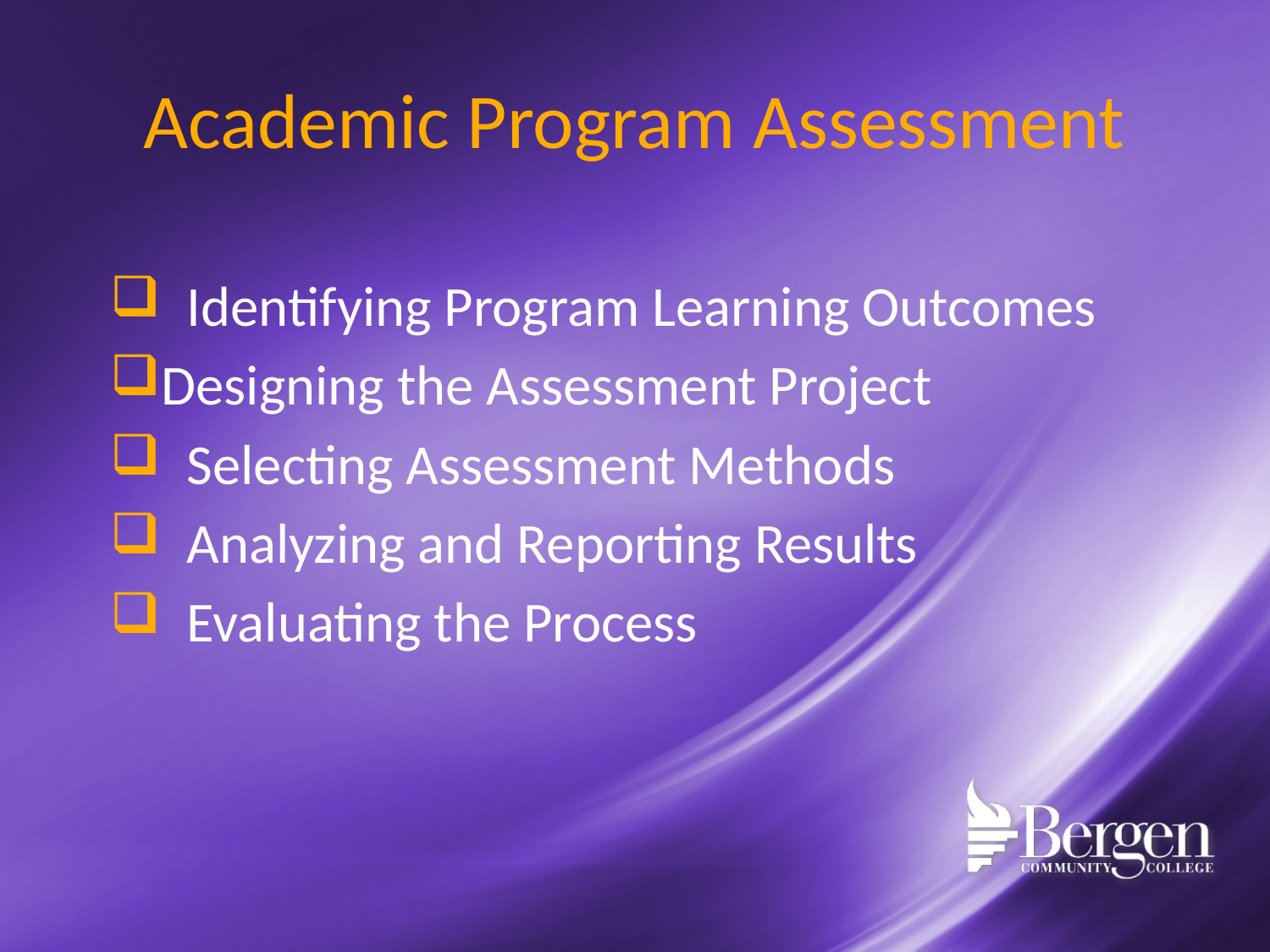

# Academic Program Assessment
  Identifying Program Learning Outcomes
Designing the Assessment Project
  Selecting Assessment Methods
  Analyzing and Reporting Results
  Evaluating the Process